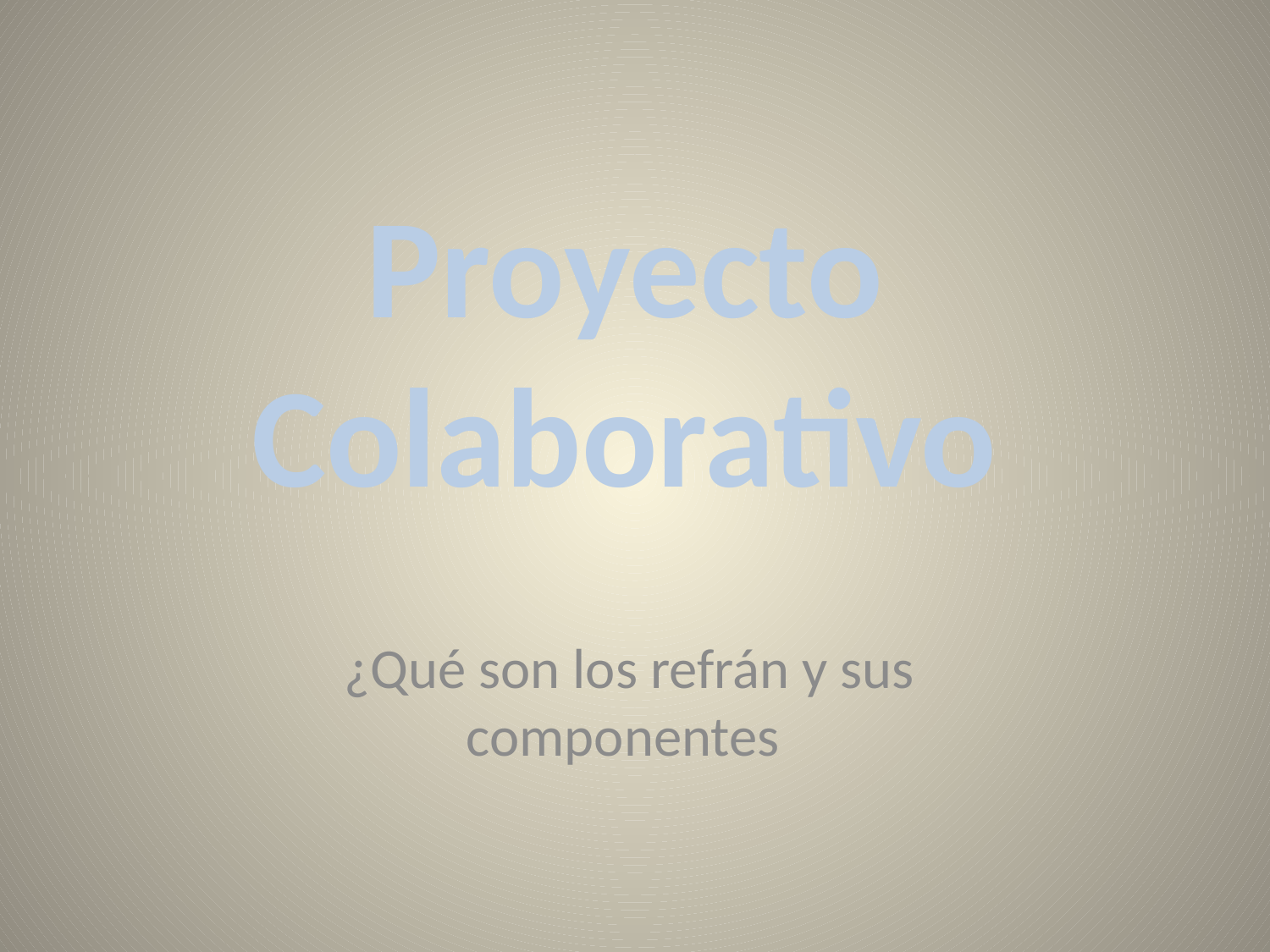

# Proyecto Colaborativo
¿Qué son los refrán y sus componentes